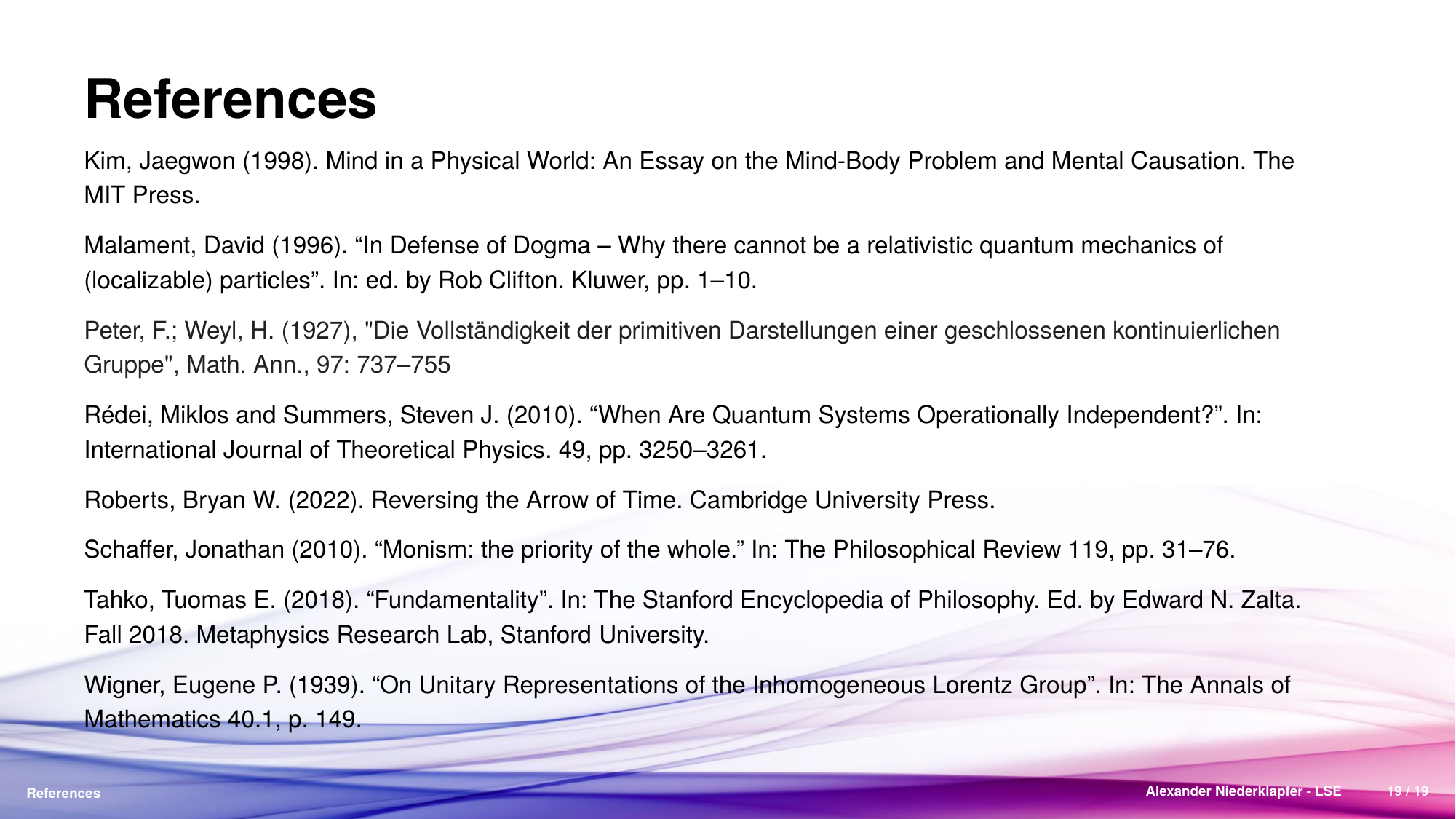

# References
Kim, Jaegwon (1998). Mind in a Physical World: An Essay on the Mind-Body Problem and Mental Causation. The MIT Press.
Malament, David (1996). “In Defense of Dogma – Why there cannot be a relativistic quantum mechanics of (localizable) particles”. In: ed. by Rob Clifton. Kluwer, pp. 1–10.
Peter, F.; Weyl, H. (1927), "Die Vollständigkeit der primitiven Darstellungen einer geschlossenen kontinuierlichen Gruppe", Math. Ann., 97: 737–755
Rédei, Miklos and Summers, Steven J. (2010). “When Are Quantum Systems Operationally Independent?”. In: International Journal of Theoretical Physics. 49, pp. 3250–3261.
Roberts, Bryan W. (2022). Reversing the Arrow of Time. Cambridge University Press.
Schaffer, Jonathan (2010). “Monism: the priority of the whole.” In: The Philosophical Review 119, pp. 31–76.
Tahko, Tuomas E. (2018). “Fundamentality”. In: The Stanford Encyclopedia of Philosophy. Ed. by Edward N. Zalta. Fall 2018. Metaphysics Research Lab, Stanford University.
Wigner, Eugene P. (1939). “On Unitary Representations of the Inhomogeneous Lorentz Group”. In: The Annals of Mathematics 40.1, p. 149.

References
Alexander Niederklapfer - LSE
19 / 19